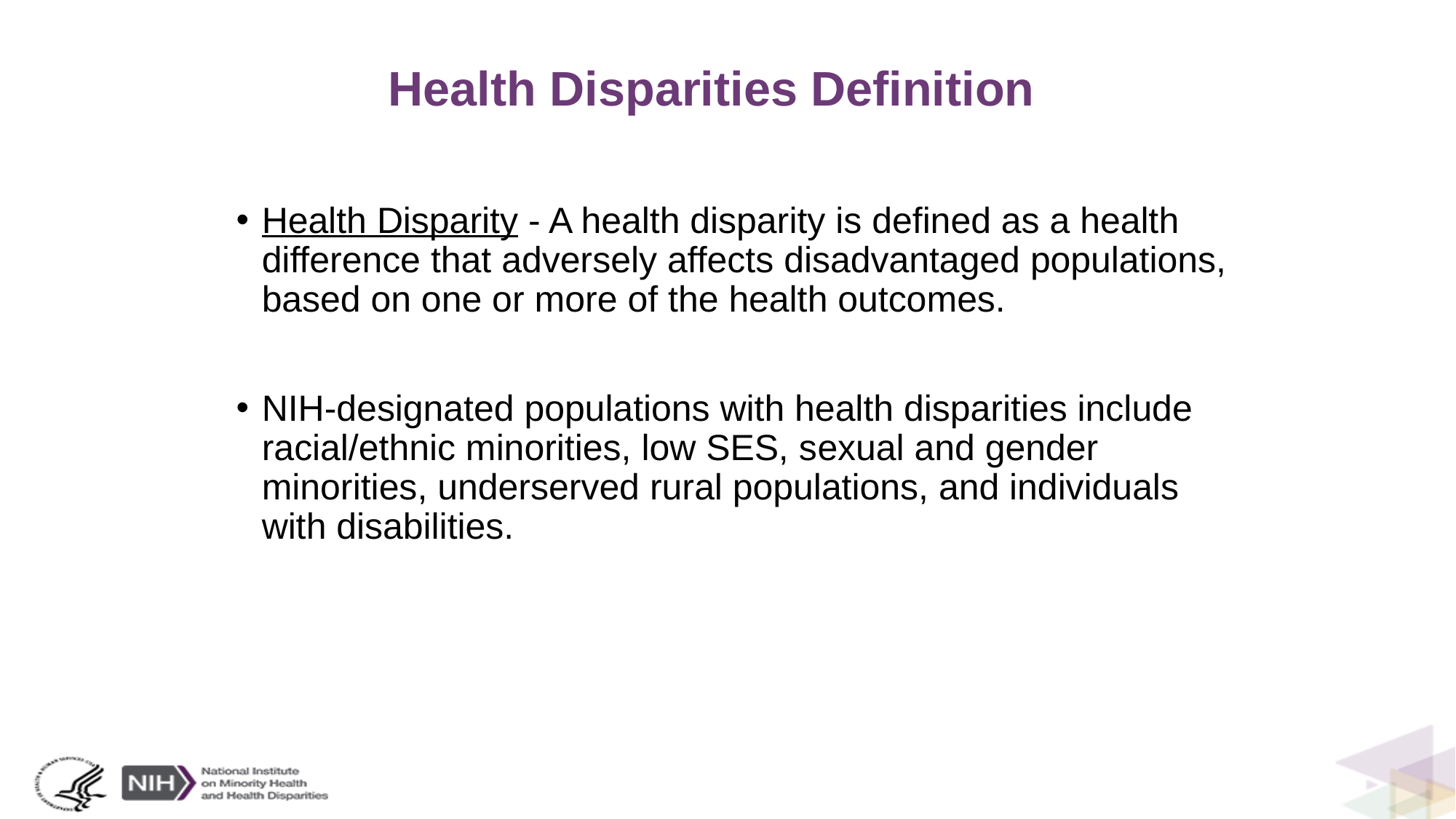

# Health Disparities Definition
Health Disparity - A health disparity is defined as a health difference that adversely affects disadvantaged populations, based on one or more of the health outcomes.

NIH-designated populations with health disparities include racial/ethnic minorities, low SES, sexual and gender minorities, underserved rural populations, and individuals with disabilities.